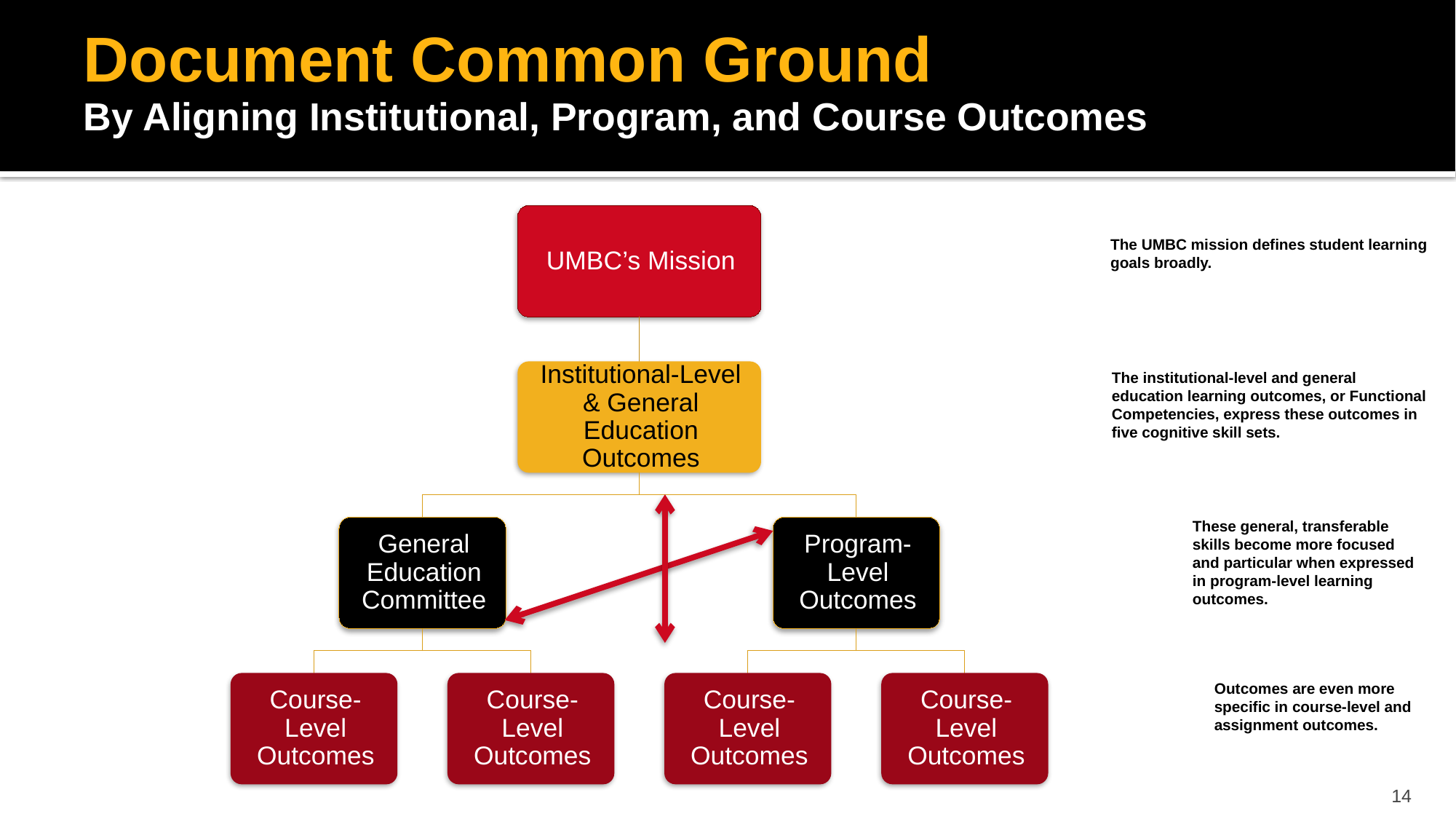

# Document Common Ground By Aligning Institutional, Program, and Course Outcomes
UMBC’s Mission
Institutional-Level & General Education Outcomes
General Education Committee
Course-Level Outcomes
Course-Level Outcomes
Program-Level Outcomes
Course-Level Outcomes
Course-Level Outcomes
The UMBC mission defines student learning goals broadly.
The institutional-level and general education learning outcomes, or Functional Competencies, express these outcomes in five cognitive skill sets.

These general, transferable skills become more focused and particular when expressed in program-level learning outcomes.

Outcomes are even more specific in course-level and assignment outcomes.

14